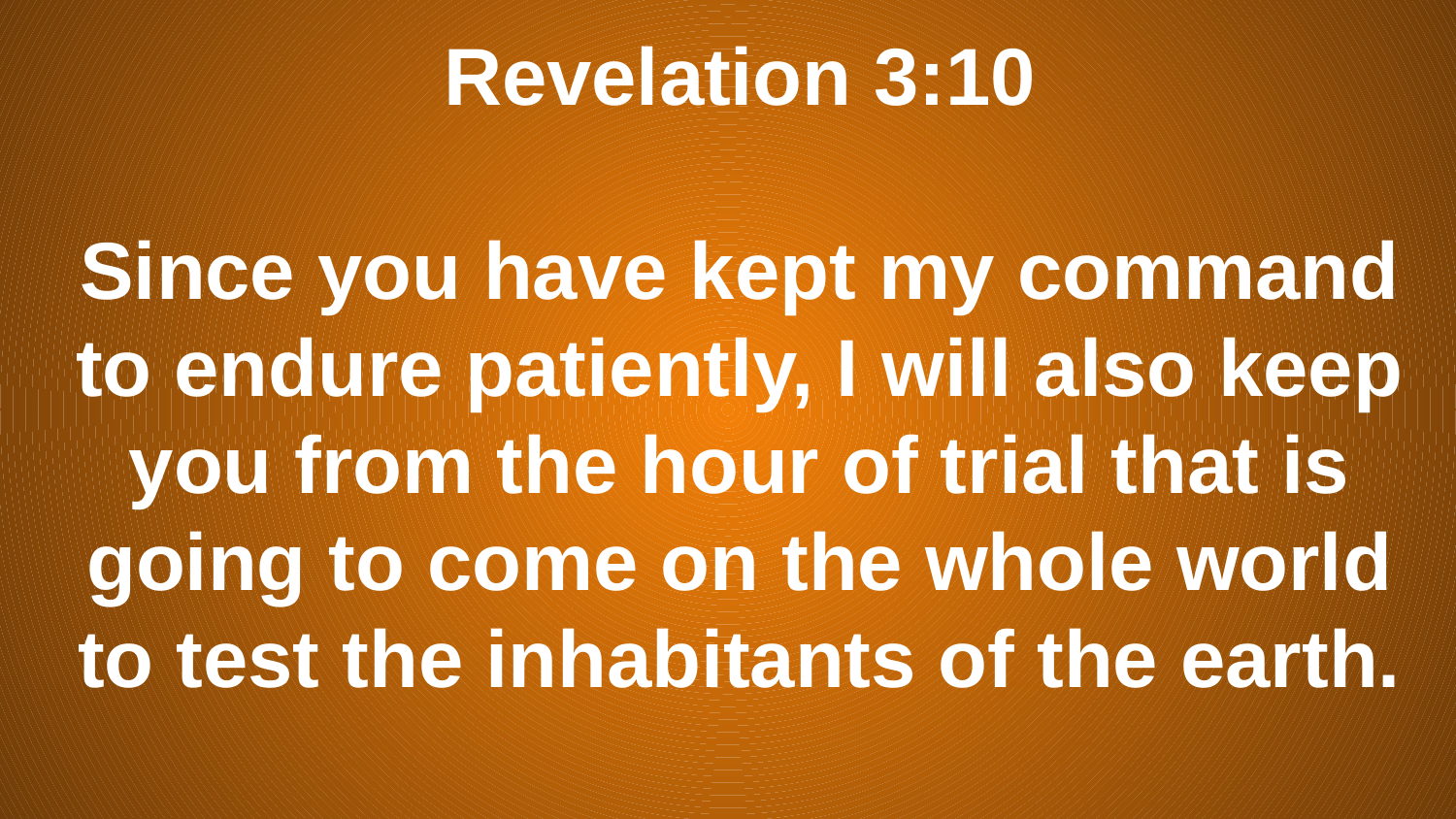

# Revelation 3:10

Since you have kept my command to endure patiently, I will also keep you from the hour of trial that is going to come on the whole world to test the inhabitants of the earth.